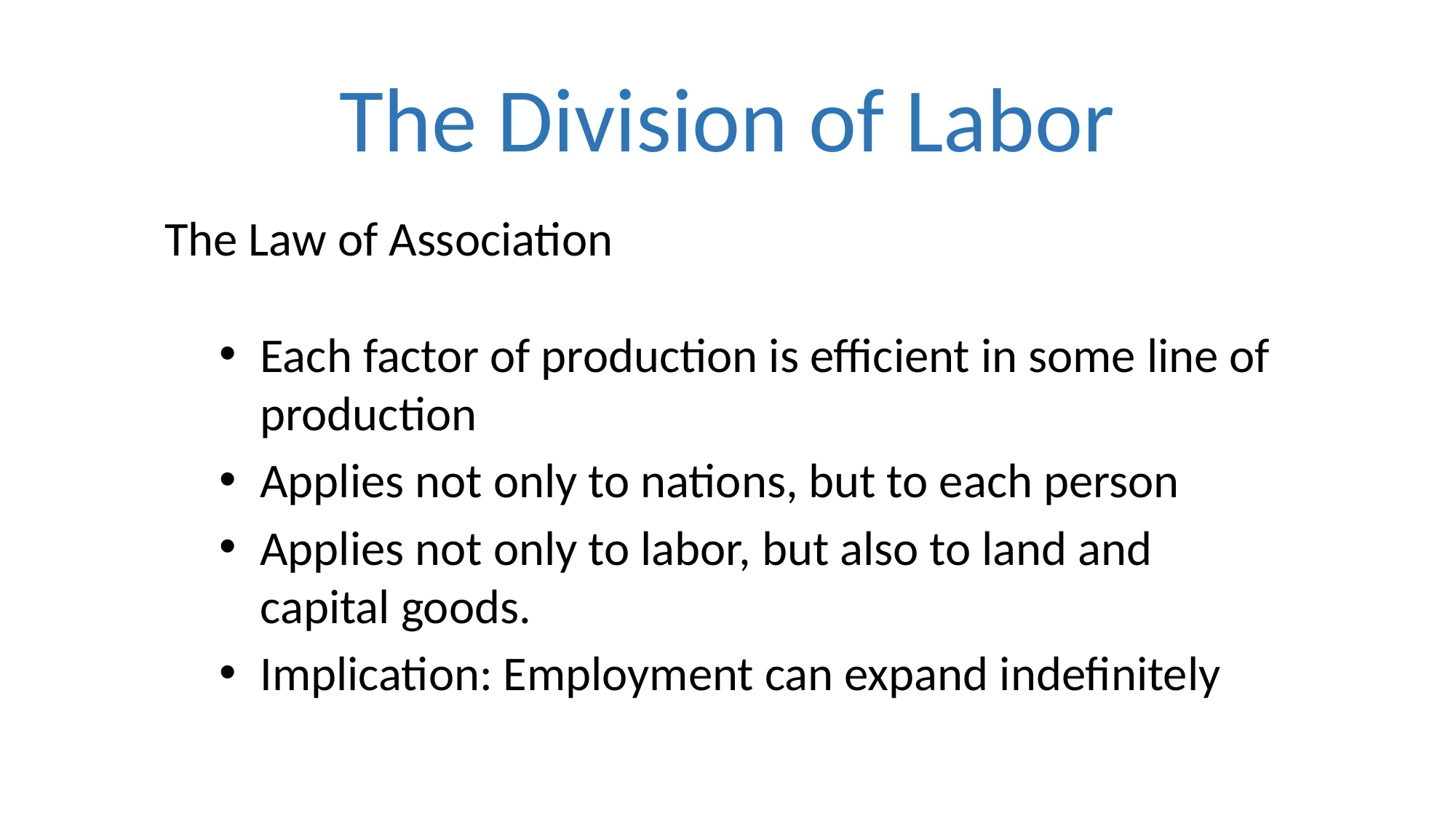

# The Division of Labor
The Law of Association

Each factor of production is efficient in some line of production
Applies not only to nations, but to each person
Applies not only to labor, but also to land and capital goods.
Implication: Employment can expand indefinitely